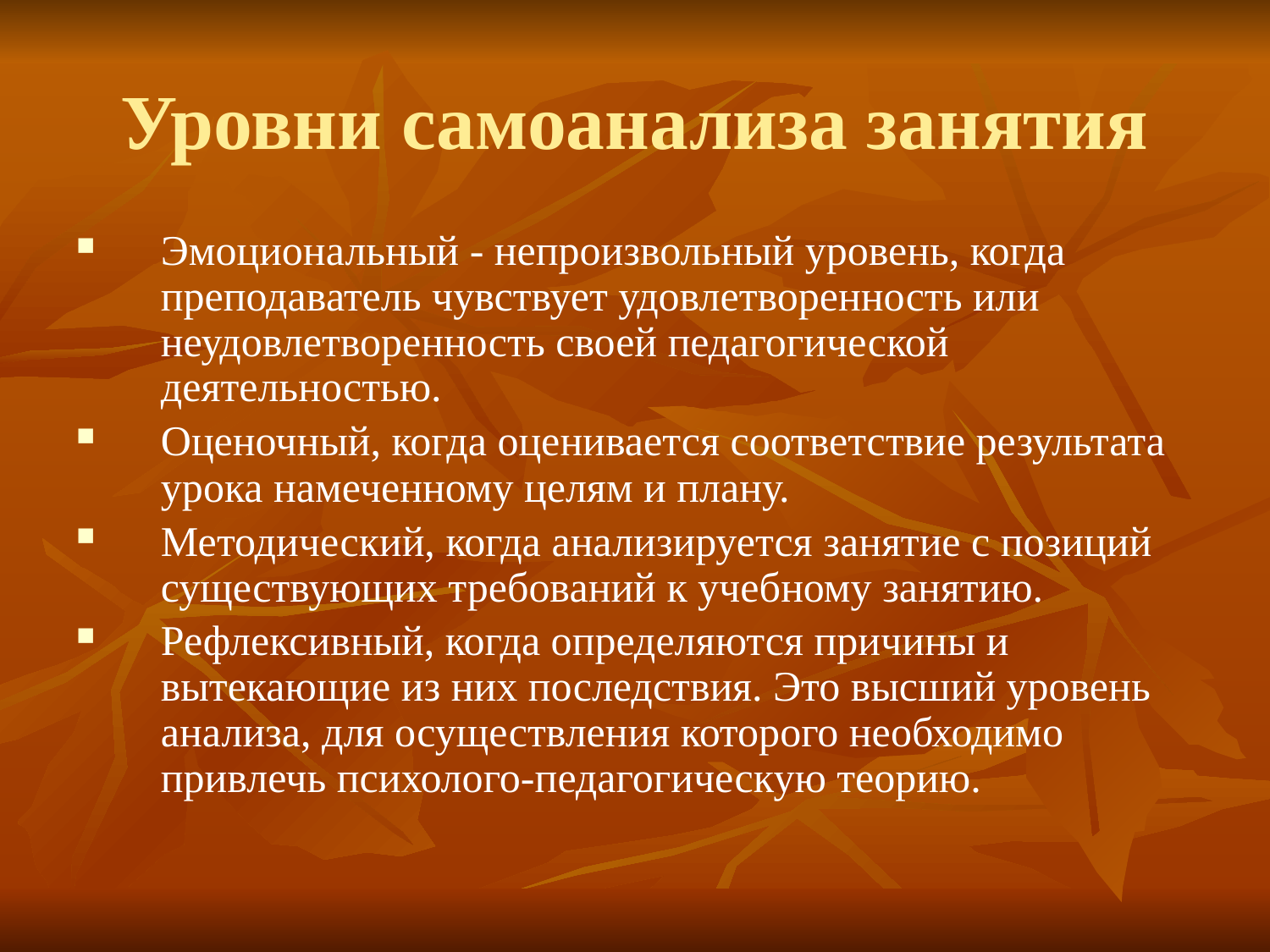

# Уровни самоанализа занятия
Эмоциональный - непроизвольный уровень, когда преподаватель чувствует удовлетворенность или неудовлетворенность своей педагогической деятельностью.
Оценочный, когда оценивается соответствие результата урока намеченному целям и плану.
Методический, когда анализируется занятие с позиций существующих требований к учебному занятию.
Рефлексивный, когда определяются причины и вытекающие из них последствия. Это высший уровень анализа, для осуществления которого необходимо привлечь психолого-педагогическую теорию.